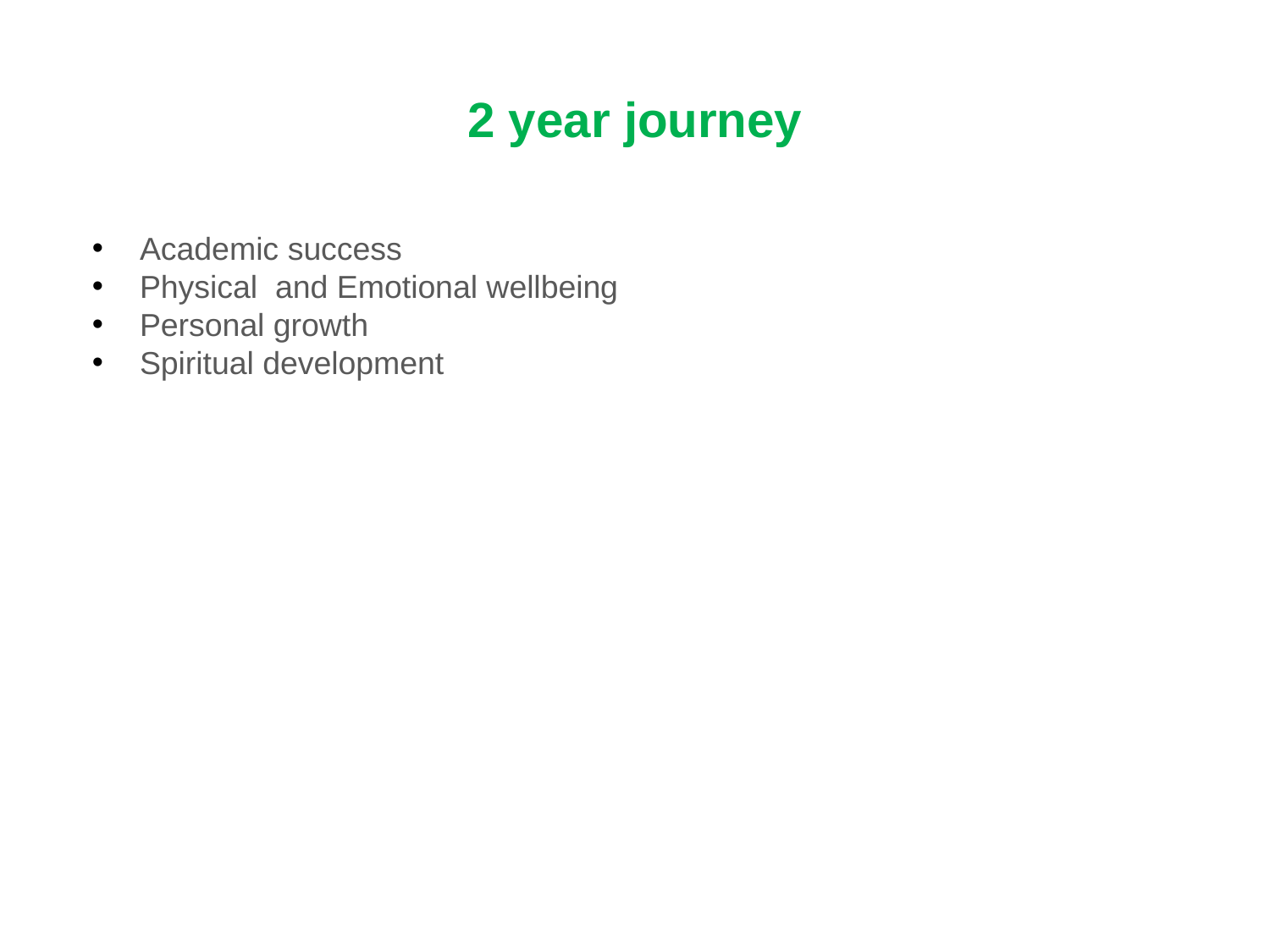

# 2 year journey
Academic success
Physical  and Emotional wellbeing
Personal growth
Spiritual development